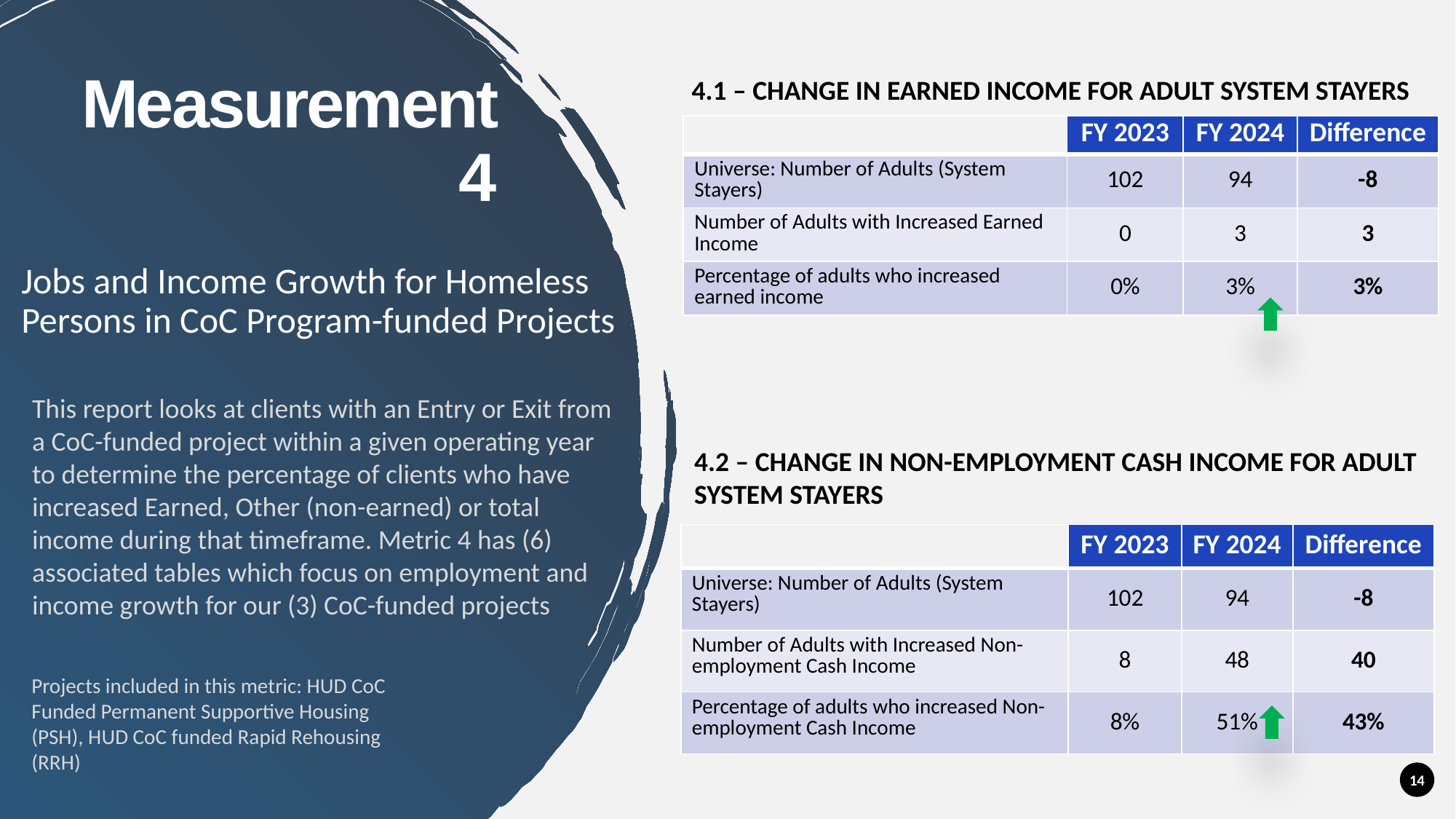

4.1 – CHANGE IN EARNED INCOME FOR ADULT SYSTEM STAYERS
|  | FY 2023 | FY 2024 | Difference |
| --- | --- | --- | --- |
| Universe: Number of Adults (System Stayers) | 102 | 94 | -8 |
| Number of Adults with Increased Earned Income | 0 | 3 | 3 |
| Percentage of adults who increased earned income | 0% | 3% | 3% |
Measurement 4
Jobs and Income Growth for Homeless Persons in CoC Program-funded Projects

This report looks at clients with an Entry or Exit from a CoC-funded project within a given operating year to determine the percentage of clients who have increased Earned, Other (non-earned) or total income during that timeframe. Metric 4 has (6) associated tables which focus on employment and income growth for our (3) CoC-funded projects
4.2 – CHANGE IN NON-EMPLOYMENT CASH INCOME FOR ADULT SYSTEM STAYERS
|  | FY 2023 | FY 2024 | Difference |
| --- | --- | --- | --- |
| Universe: Number of Adults (System Stayers) | 102 | 94 | -8 |
| Number of Adults with Increased Non-employment Cash Income | 8 | 48 | 40 |
| Percentage of adults who increased Non-employment Cash Income | 8% | 51% | 43% |
Projects included in this metric: HUD CoC Funded Permanent Supportive Housing (PSH), HUD CoC funded Rapid Rehousing (RRH)

14